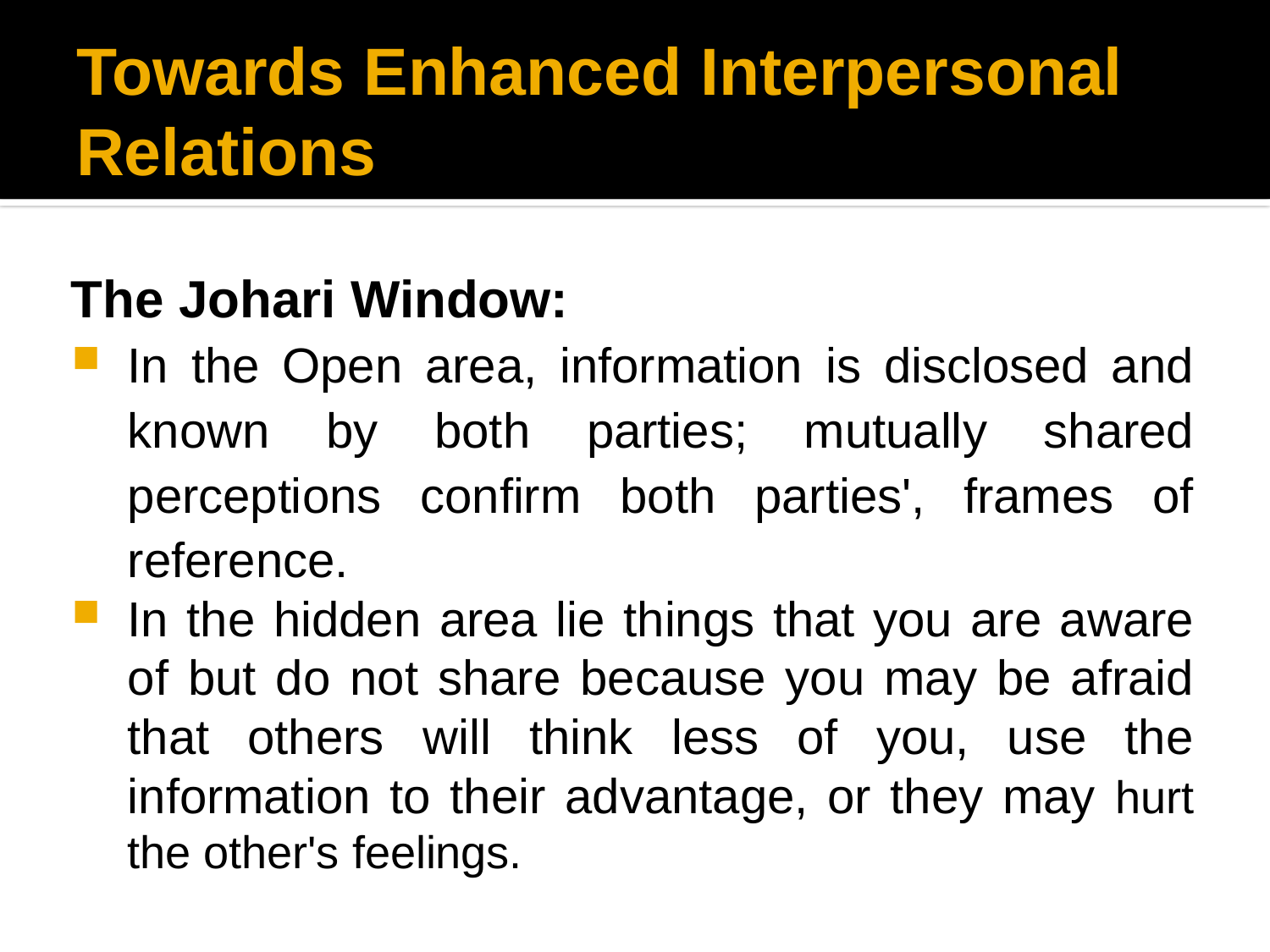

# Towards Enhanced Interpersonal Relations
The Johari Window:
In the Open area, information is disclosed and known by both parties; mutually shared perceptions confirm both parties', frames of reference.
In the hidden area lie things that you are aware of but do not share because you may be afraid that others will think less of you, use the information to their advantage, or they may hurt the other's feelings.